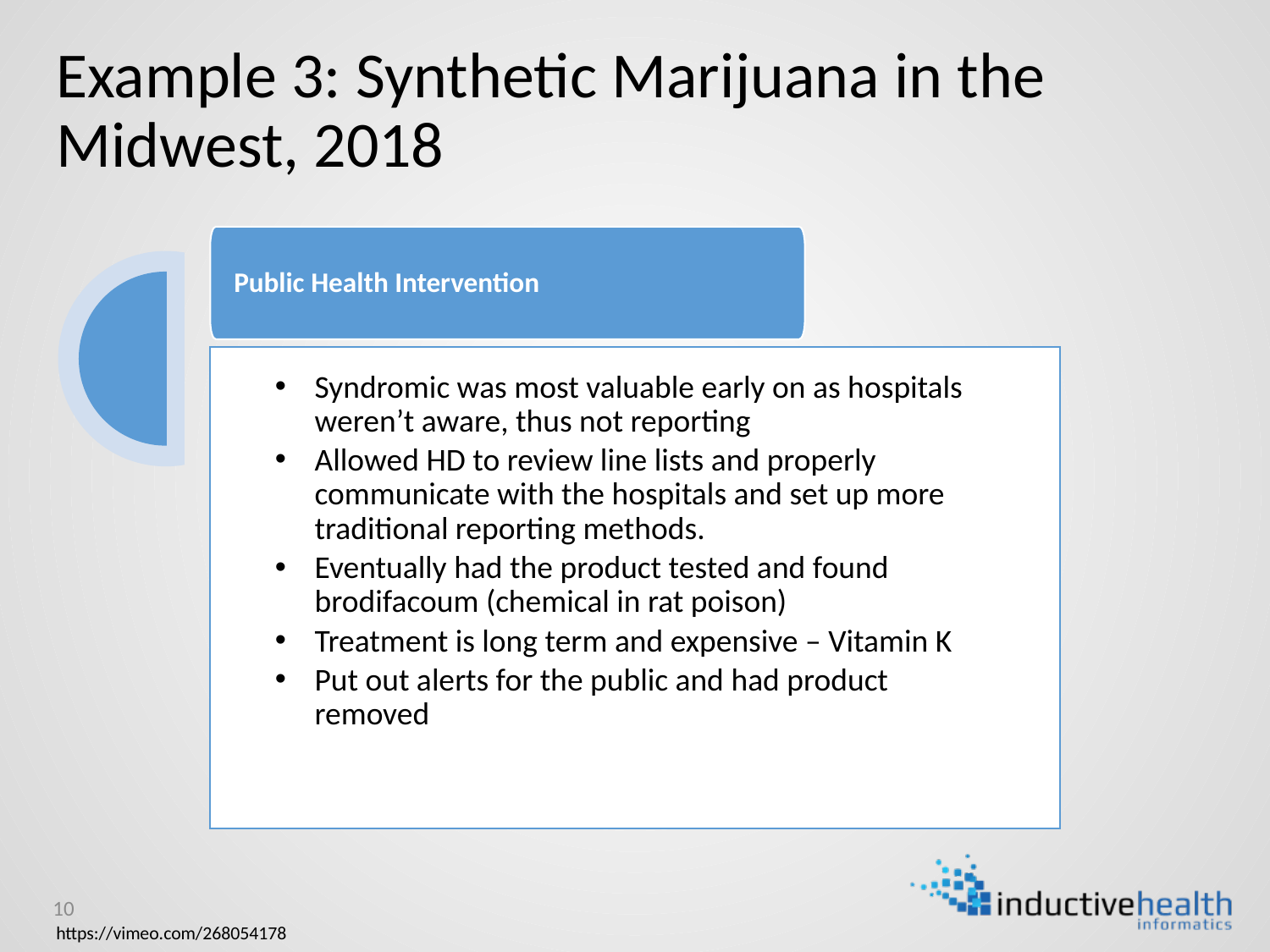

# Example 3: Synthetic Marijuana in the Midwest, 2018
Public Health Intervention
Syndromic was most valuable early on as hospitals weren’t aware, thus not reporting
Allowed HD to review line lists and properly communicate with the hospitals and set up more traditional reporting methods.
Eventually had the product tested and found brodifacoum (chemical in rat poison)
Treatment is long term and expensive – Vitamin K
Put out alerts for the public and had product removed

10
https://vimeo.com/268054178